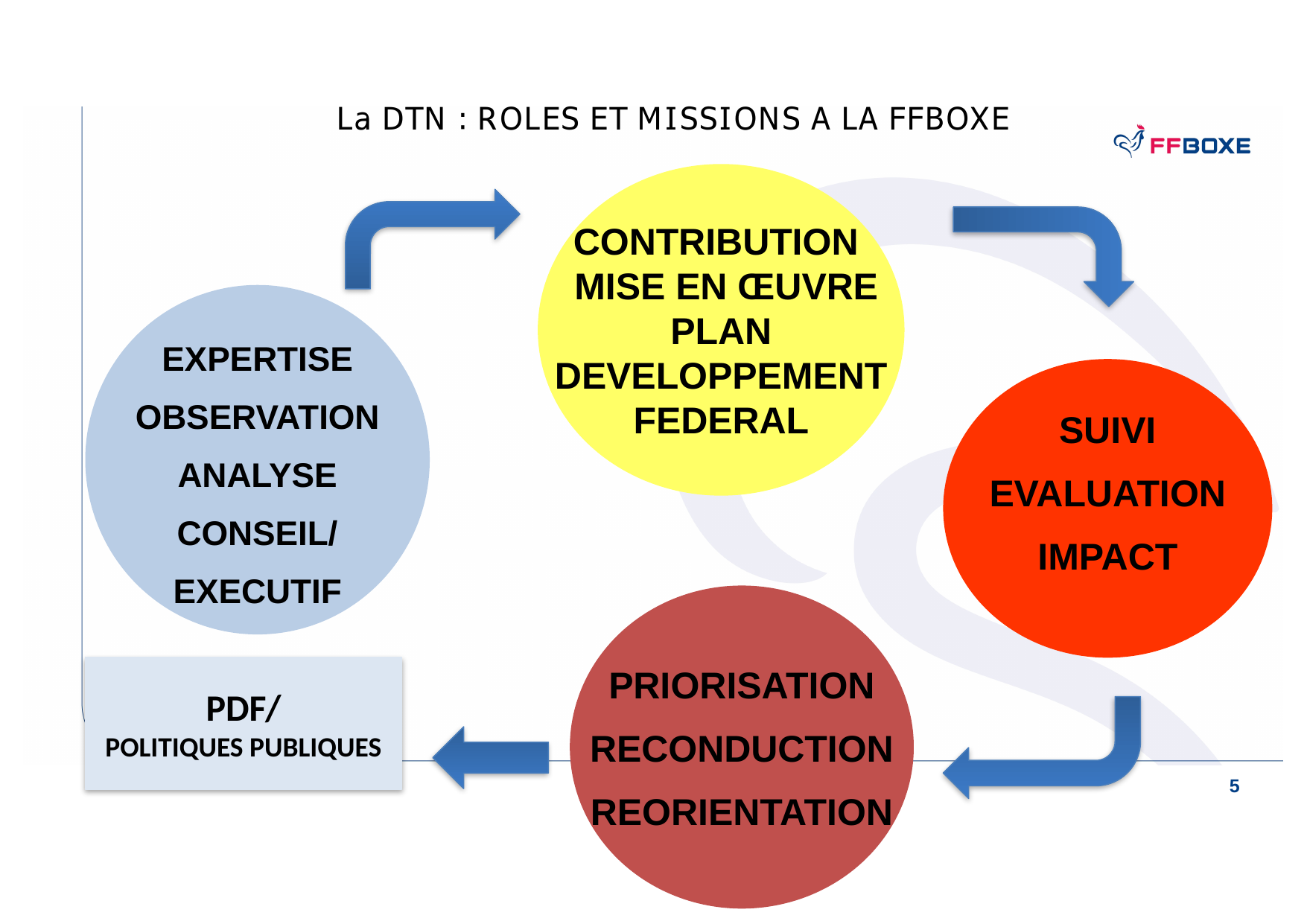

# La DTN : ROLES ET MISSIONS A LA FFBOXE
CONTRIBUTION
 MISE EN ŒUVRE
 PLAN
DEVELOPPEMENT
FEDERAL

EXPERTISE
OBSERVATION
ANALYSE
CONSEIL/
EXECUTIF

SUIVI
EVALUATION
IMPACT

PRIORISATION
RECONDUCTION
REORIENTATION

PDF/
POLITIQUES PUBLIQUES

5